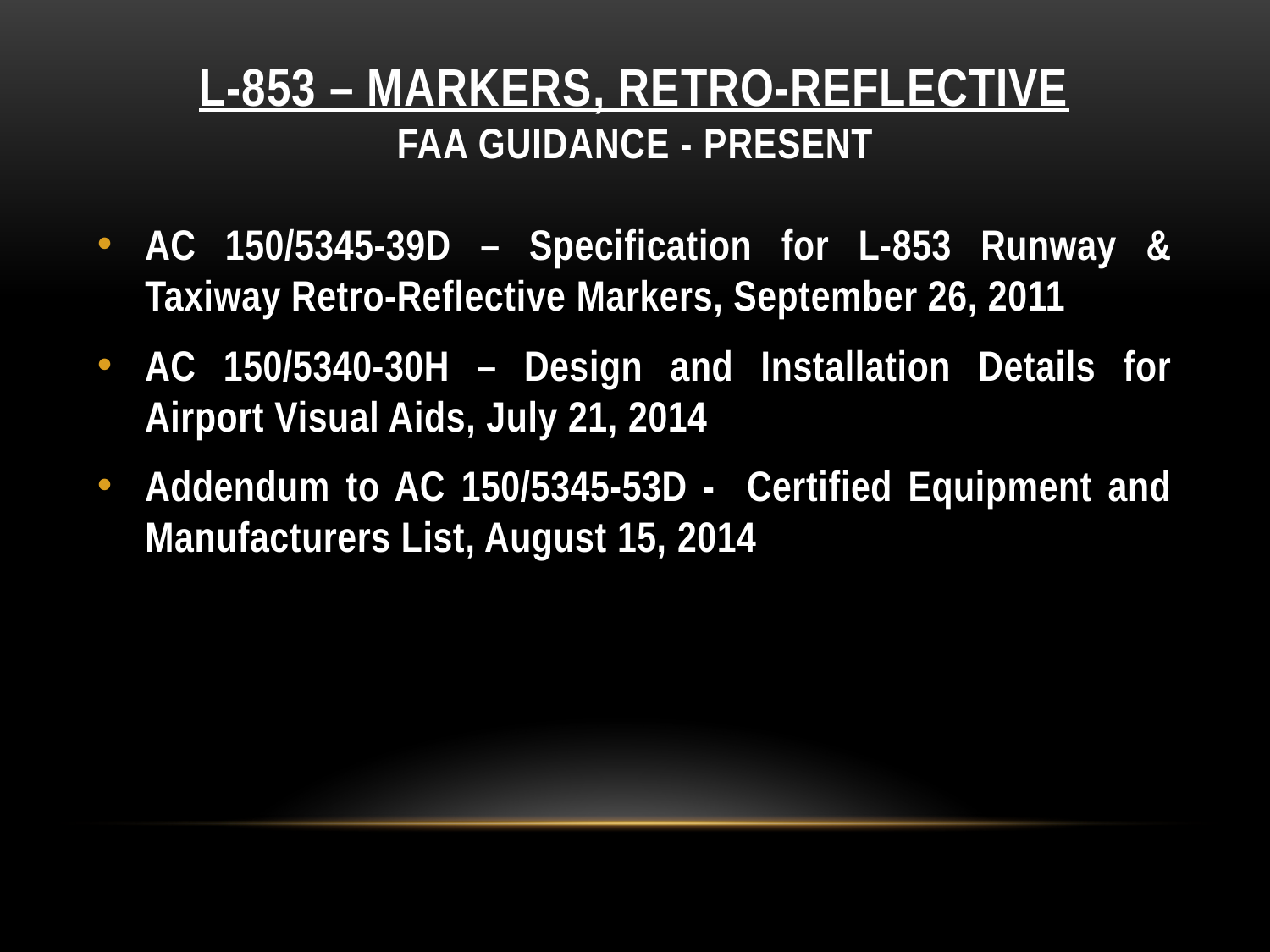

L-853 – MARKERS, RETRO-REFLECTIVE
FAA GUIDANCE - PRESENT
AC 150/5345-39D – Specification for L-853 Runway & Taxiway Retro-Reflective Markers, September 26, 2011
AC 150/5340-30H – Design and Installation Details for Airport Visual Aids, July 21, 2014
Addendum to AC 150/5345-53D -  Certified Equipment and Manufacturers List, August 15, 2014